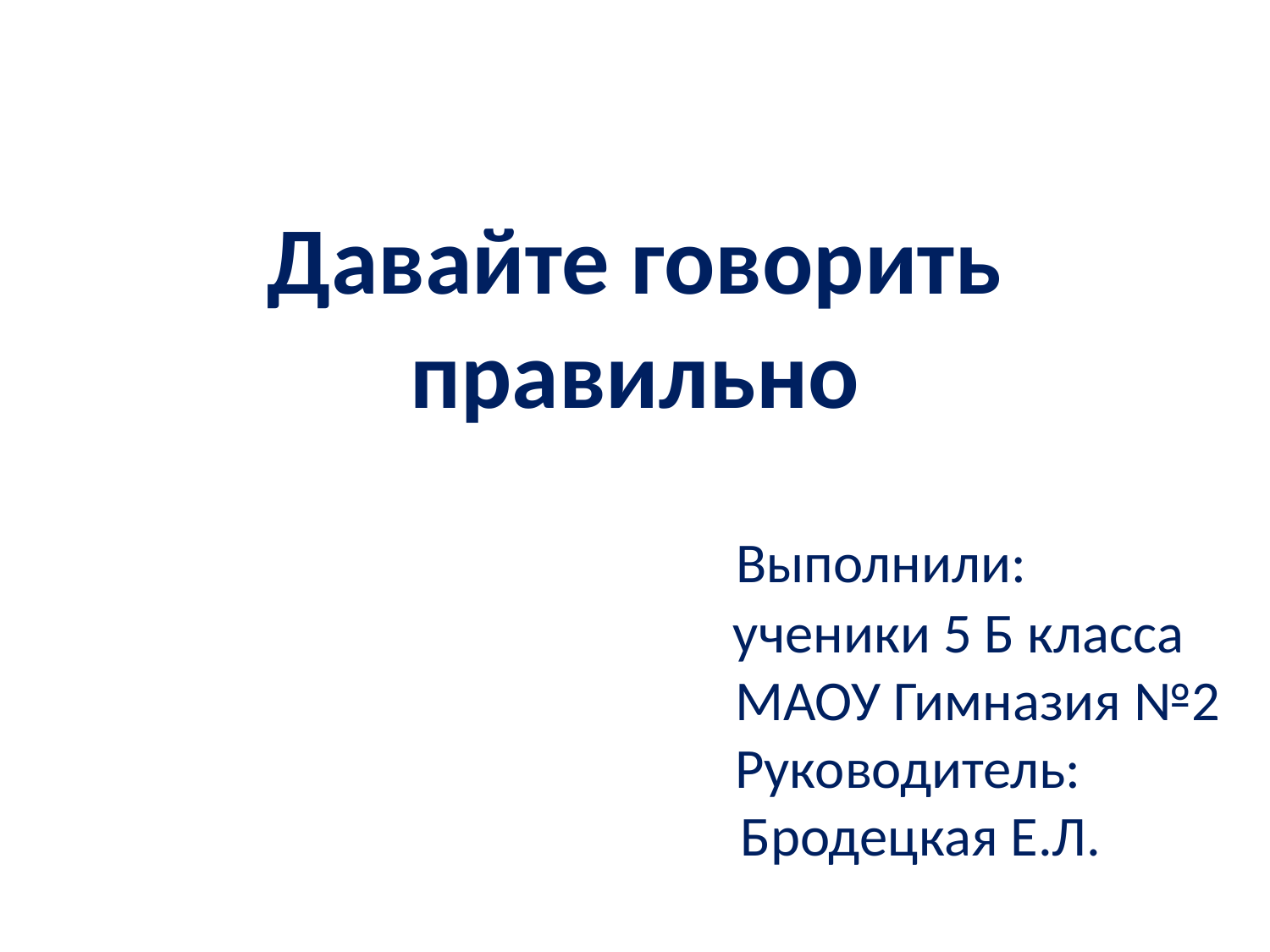

# Давайте говорить правильно Выполнили: ученики 5 Б класса МАОУ Гимназия №2 Руководитель: Бродецкая Е.Л.